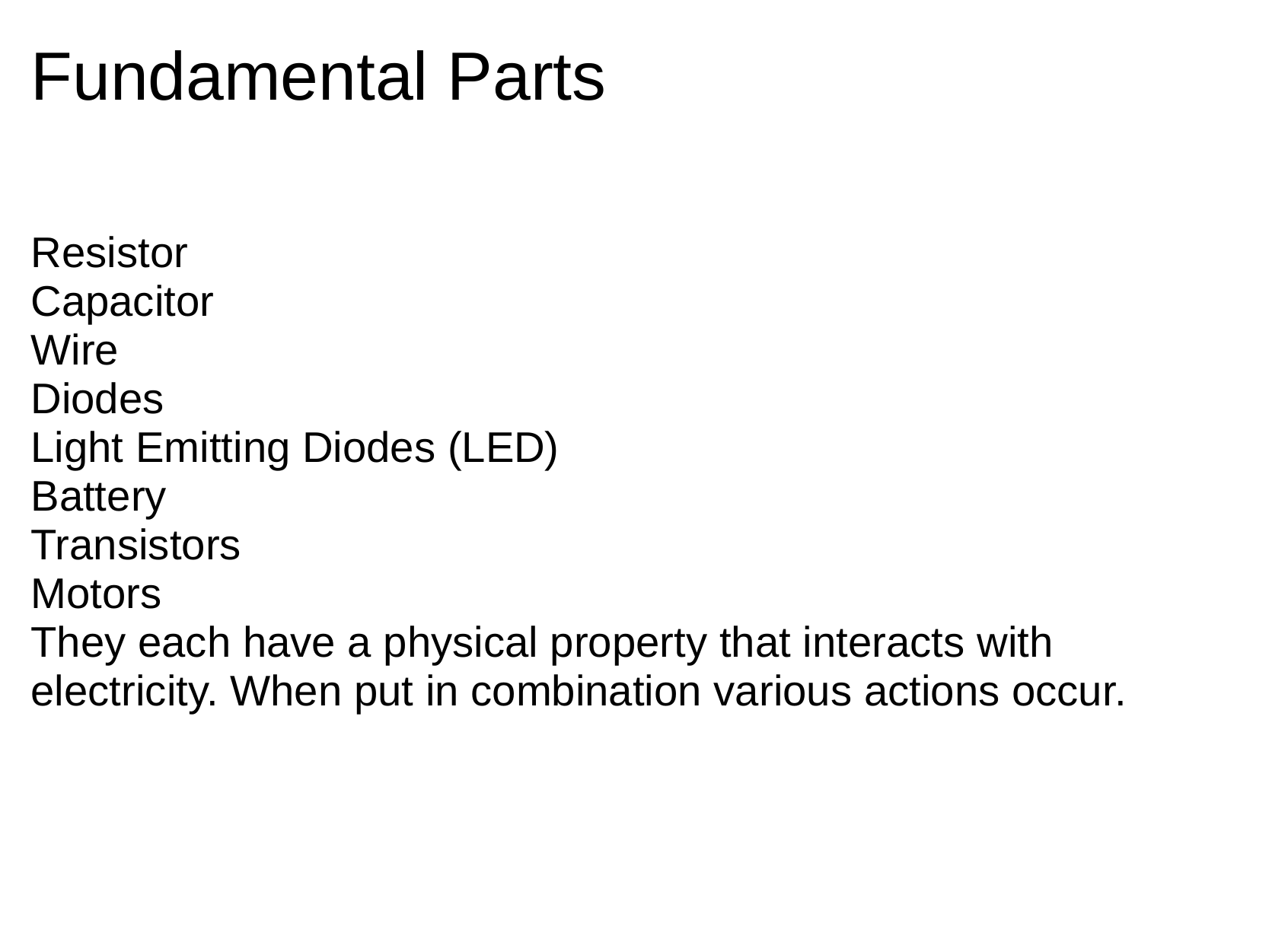

# Fundamental Parts
Resistor
Capacitor
Wire
Diodes
Light Emitting Diodes (LED)
Battery
Transistors
Motors
They each have a physical property that interacts with electricity. When put in combination various actions occur.